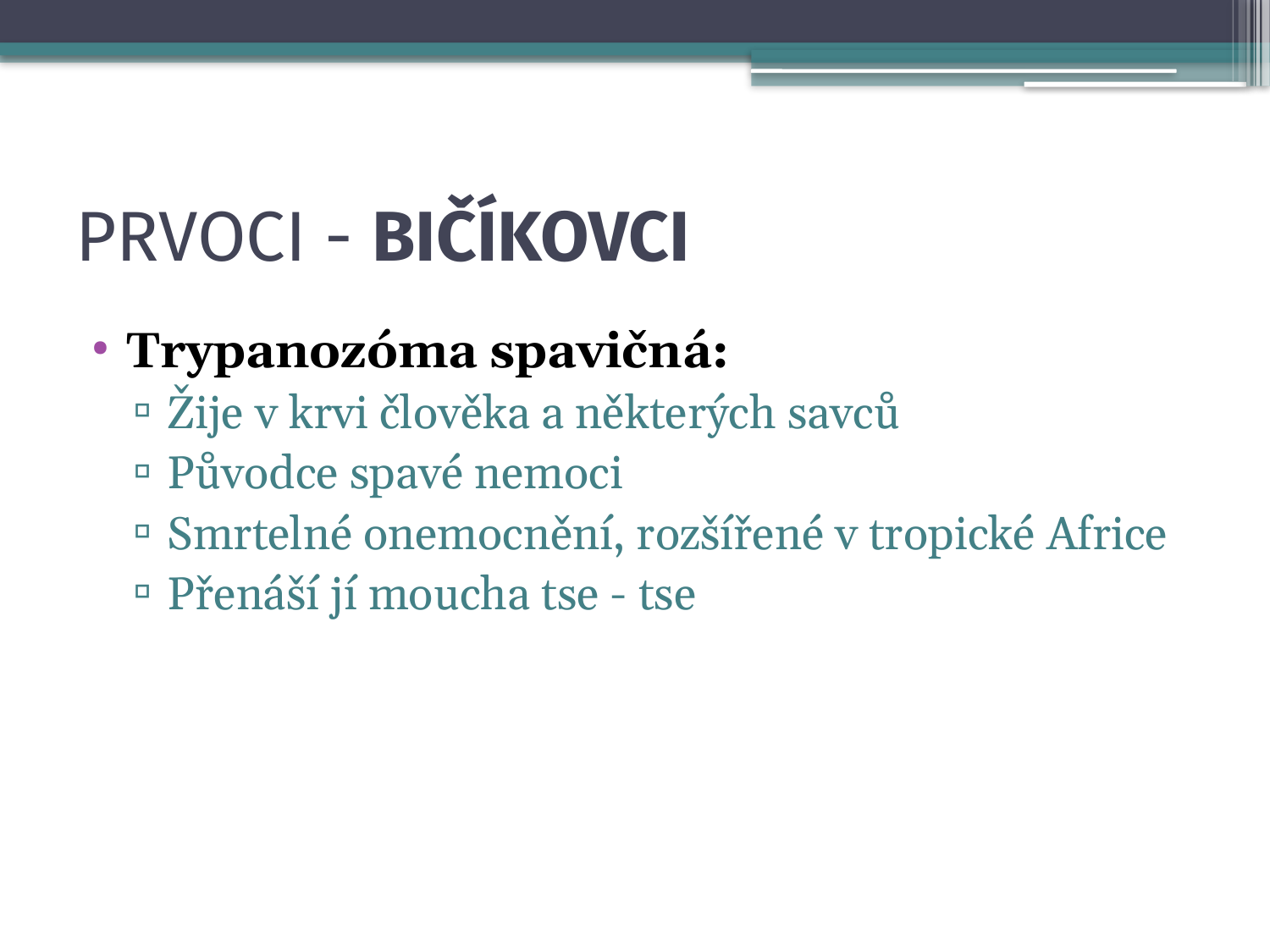

# PRVOCI - BIČÍKOVCI
Trypanozóma spavičná:
Žije v krvi člověka a některých savců
Původce spavé nemoci
Smrtelné onemocnění, rozšířené v tropické Africe
Přenáší jí moucha tse - tse